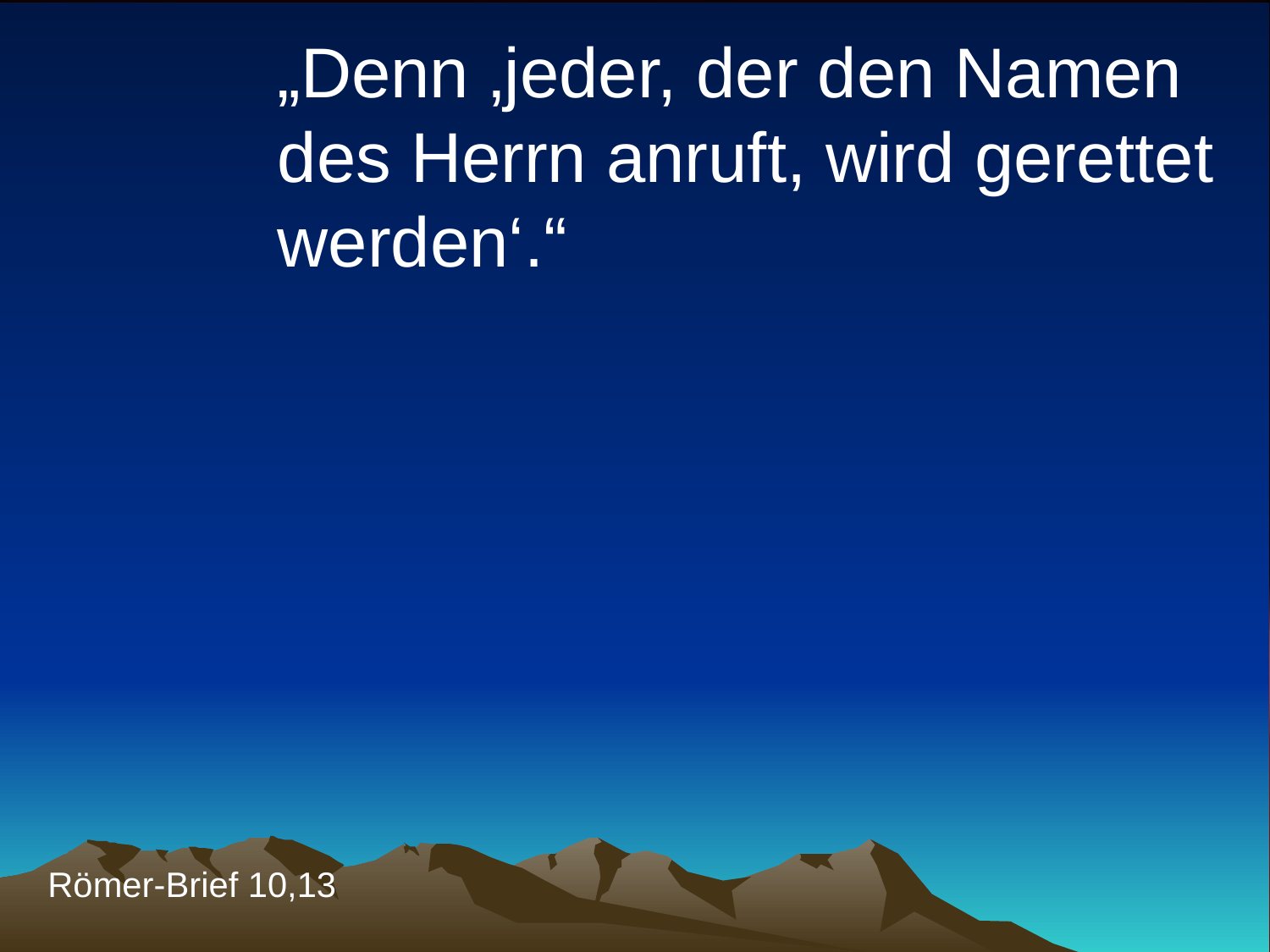

# „Denn ‚jeder, der den Namen des Herrn anruft, wird gerettet werden‘.“
Römer-Brief 10,13